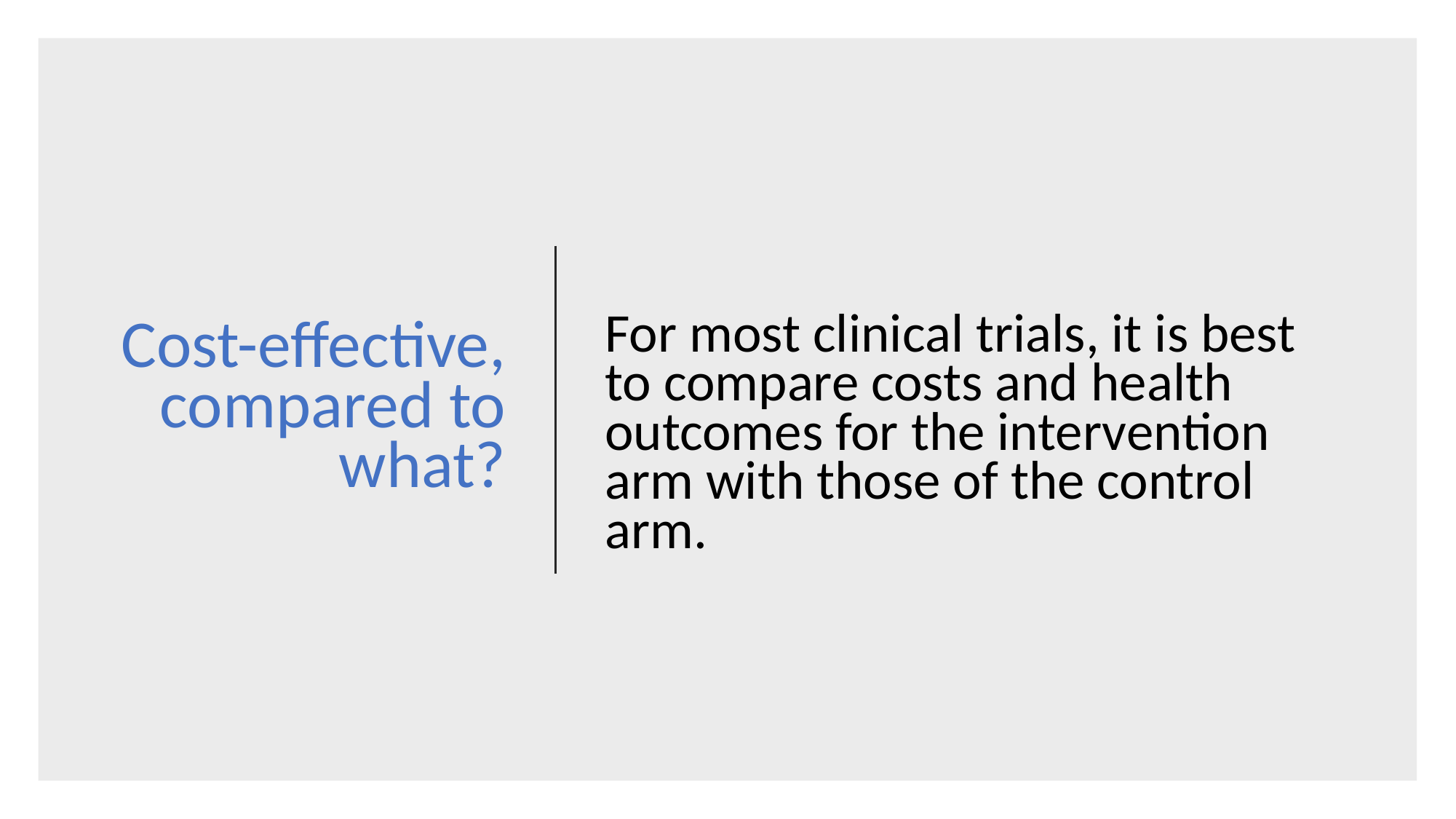

# Cost-effective, compared to what?

For most clinical trials, it is best to compare costs and health outcomes for the intervention arm with those of the control arm.